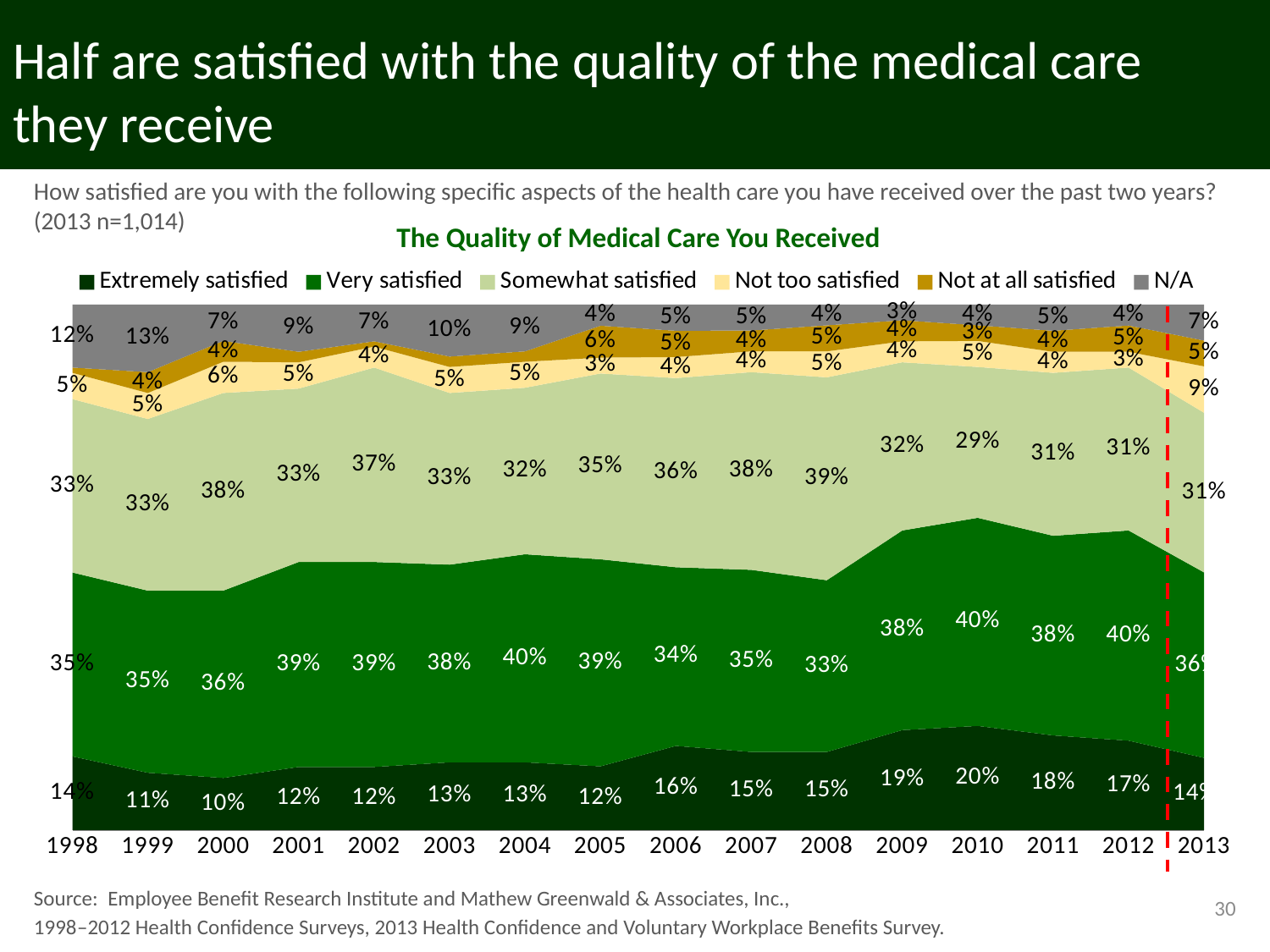

# Half are satisfied with the quality of the medical care they receive
How satisfied are you with the following specific aspects of the health care you have received over the past two years? (2013 n=1,014)
| The Quality of Medical Care You Received |
| --- |

### Chart

| Category | Extremely satisfied | Very satisfied | Somewhat satisfied | Not too satisfied | Not at all satisfied | N/A |
|---|---|---|---|---|---|---|
| 1998 | 0.14 | 0.35 | 0.33 | 0.05 | 0.01 | 0.12 |
| 1999 | 0.11 | 0.35 | 0.33 | 0.05 | 0.04 | 0.13 |
| 2000 | 0.1 | 0.36 | 0.38 | 0.06 | 0.04 | 0.07 |
| 2001 | 0.12 | 0.39 | 0.33 | 0.05 | 0.02 | 0.09 |
| 2002 | 0.12 | 0.39 | 0.37 | 0.04 | 0.01 | 0.07 |
| 2003 | 0.13 | 0.38 | 0.33 | 0.05 | 0.02 | 0.1 |
| 2004 | 0.13 | 0.4 | 0.32 | 0.05 | 0.02 | 0.09 |
| 2005 | 0.12 | 0.39 | 0.35 | 0.03 | 0.06 | 0.04 |
| 2006 | 0.16 | 0.34 | 0.36 | 0.04 | 0.05 | 0.05 |
| 2007 | 0.15 | 0.35 | 0.38 | 0.04 | 0.04 | 0.05 |
| 2008 | 0.15 | 0.33 | 0.39 | 0.05 | 0.05 | 0.04 |
| 2009 | 0.19 | 0.38 | 0.32 | 0.04 | 0.04 | 0.03 |
| 2010 | 0.2 | 0.4 | 0.29 | 0.05 | 0.03 | 0.04 |
| 2011 | 0.18 | 0.38 | 0.31 | 0.04 | 0.04 | 0.05 |
| 2012 | 0.17 | 0.4 | 0.31 | 0.03 | 0.05 | 0.04 |
| 2013 | 0.14 | 0.36 | 0.31 | 0.09 | 0.05 | 0.07 |
Source:  Employee Benefit Research Institute and Mathew Greenwald & Associates, Inc.,
1998–2012 Health Confidence Surveys, 2013 Health Confidence and Voluntary Workplace Benefits Survey.

30